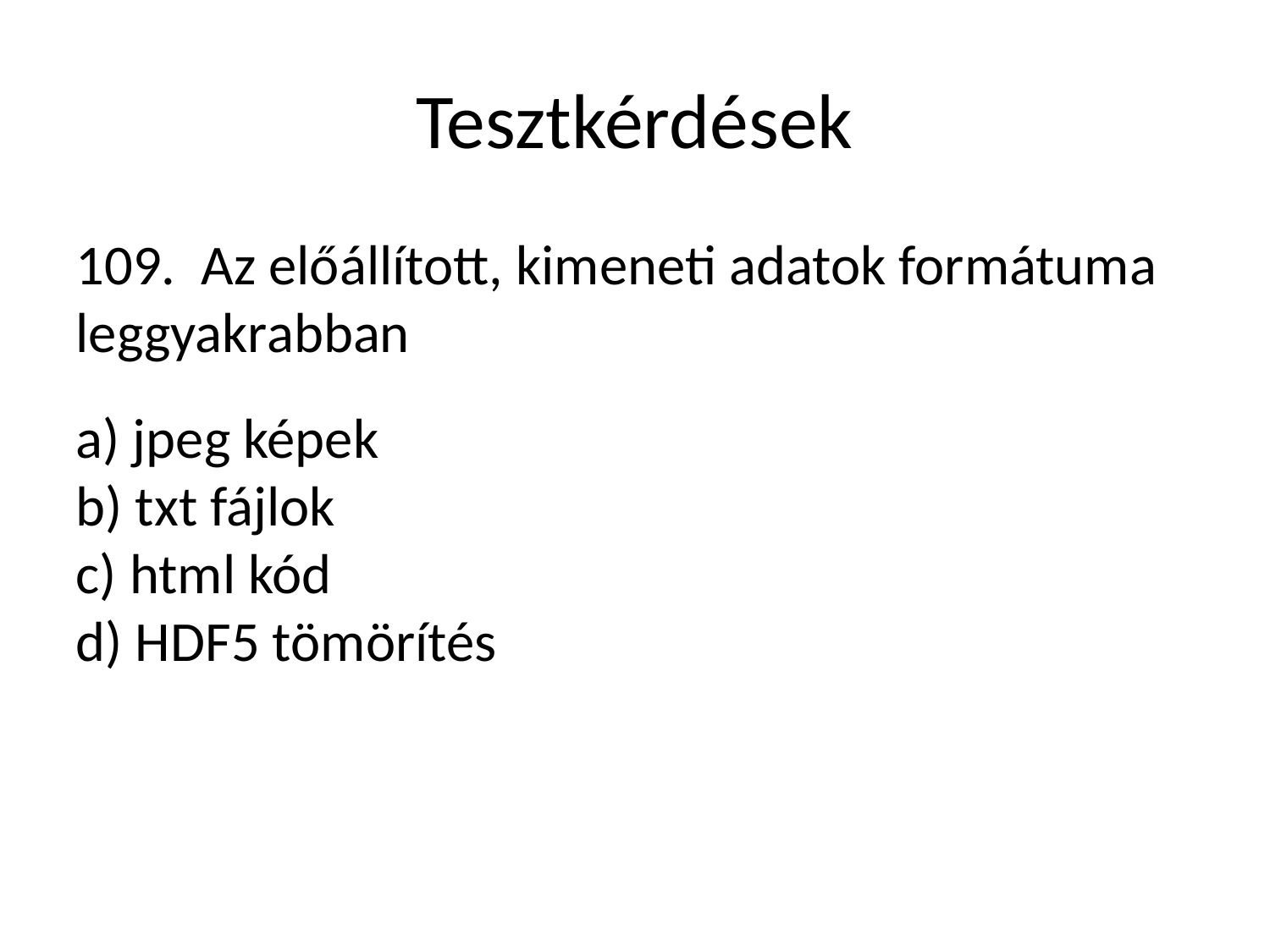

Tesztkérdések
109.  Az előállított, kimeneti adatok formátuma leggyakrabban

a) jpeg képek
b) txt fájlok
c) html kód
d) HDF5 tömörítés